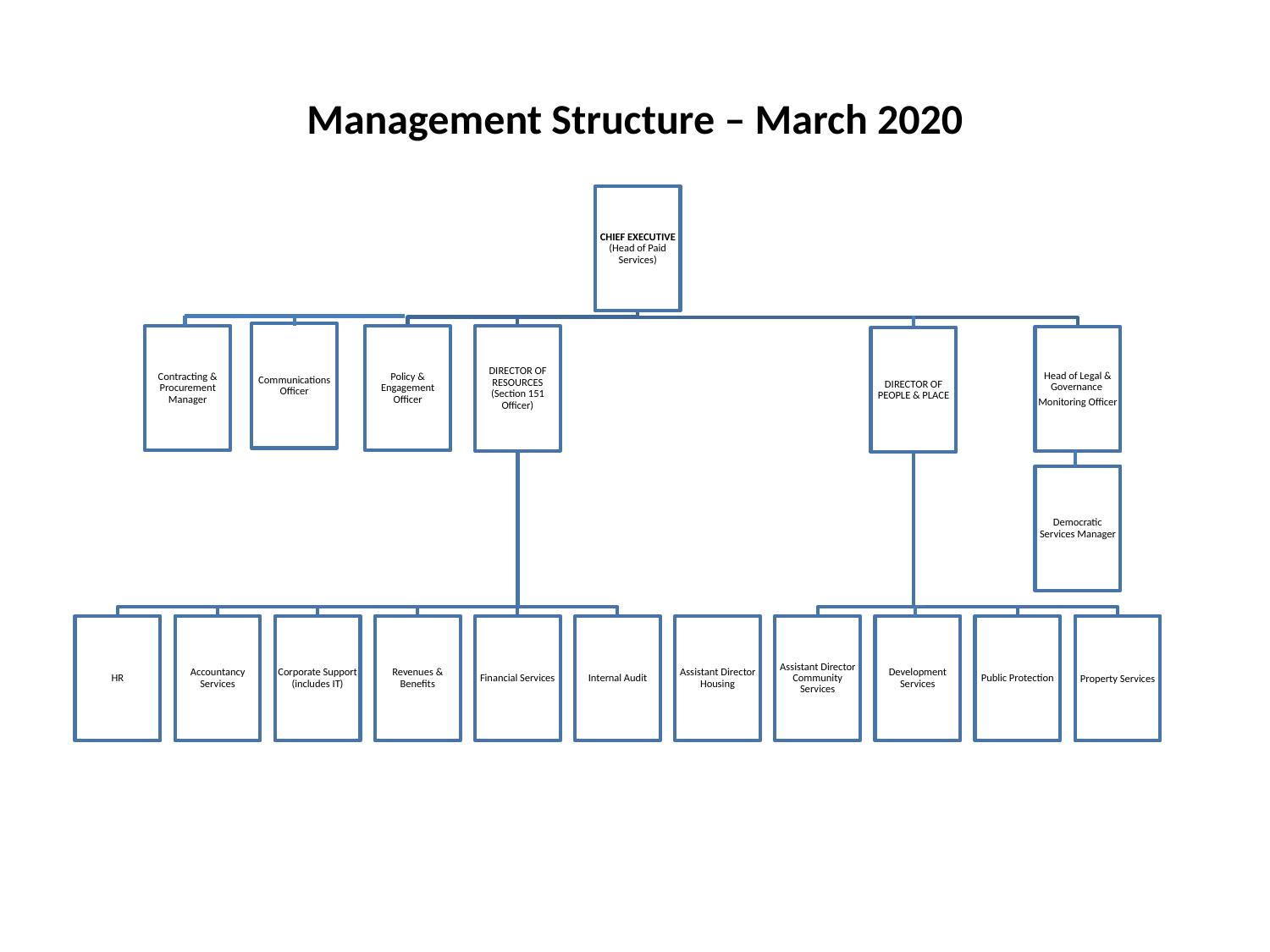

# Management Structure – March 2020
CHIEF EXECUTIVE
(Head of Paid Services)
DIRECTOR OF RESOURCES
(Section 151 Officer)
HR
Accountancy Services
Corporate Support (includes IT)
Revenues & Benefits
Financial Services
Internal Audit
DIRECTOR OF
PEOPLE & PLACE
Assistant Director Housing
Assistant Director Community Services
Development Services
Public Protection
Property Services
Head of Legal & Governance
Monitoring Officer
Policy & Engagement Officer
Communications Officer
Contracting & Procurement Manager
Democratic Services Manager